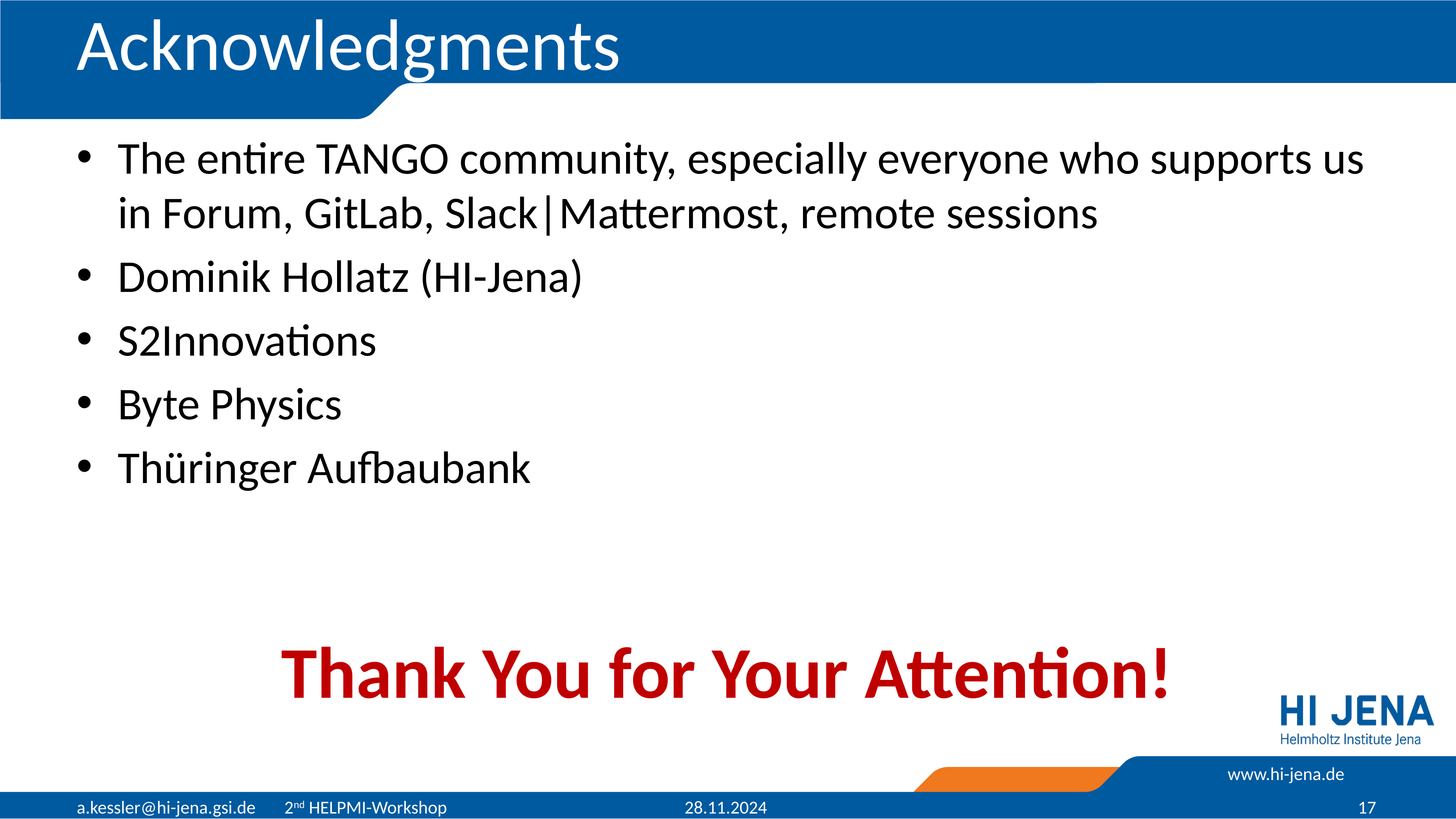

# Acknowledgments
The entire TANGO community, especially everyone who supports us in Forum, GitLab, Slack|Mattermost, remote sessions
Dominik Hollatz (HI-Jena)
S2Innovations
Byte Physics
Thüringer Aufbaubank

Thank You for Your Attention!

a.kessler@hi-jena.gsi.de       2nd HELPMI-Workshop
28.11.2024
17